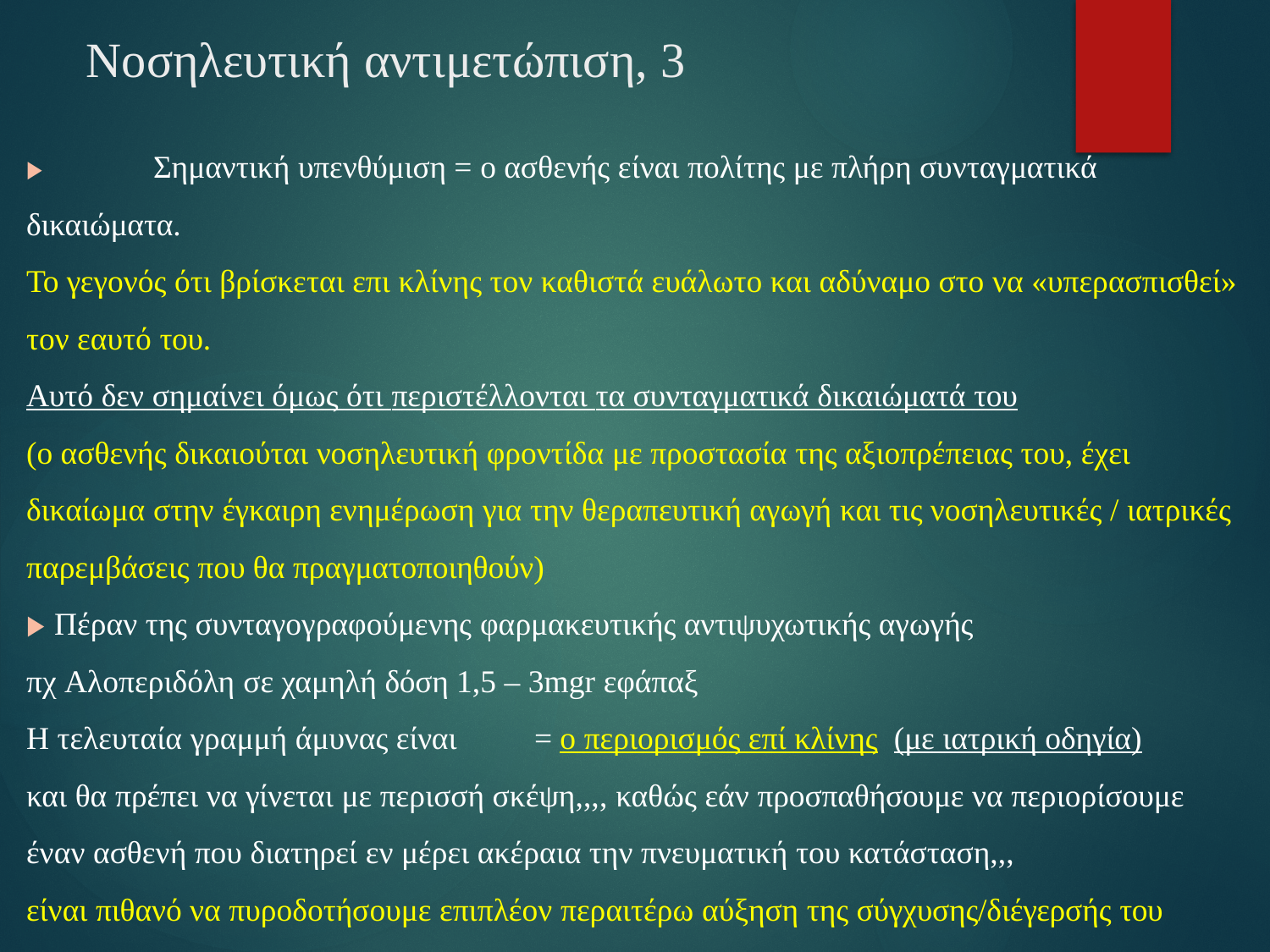

# Νοσηλευτική αντιμετώπιση, 3
▶	Σημαντική υπενθύμιση = ο ασθενής είναι πολίτης με πλήρη συνταγματικά δικαιώματα.
Το γεγονός ότι βρίσκεται επι κλίνης τον καθιστά ευάλωτο και αδύναμο στο να «υπερασπισθεί» τον εαυτό του.
Αυτό δεν σημαίνει όμως ότι περιστέλλονται τα συνταγματικά δικαιώματά του
(ο ασθενής δικαιούται νοσηλευτική φροντίδα με προστασία της αξιοπρέπειας του, έχει δικαίωμα στην έγκαιρη ενημέρωση για την θεραπευτική αγωγή και τις νοσηλευτικές / ιατρικές παρεμβάσεις που θα πραγματοποιηθούν)
▶ Πέραν της συνταγογραφούμενης φαρμακευτικής αντιψυχωτικής αγωγής
πχ Αλοπεριδόλη σε χαμηλή δόση 1,5 – 3mgr εφάπαξ
Η τελευταία γραμμή άμυνας είναι	= ο περιορισμός επί κλίνης  (με ιατρική οδηγία)
και θα πρέπει να γίνεται με περισσή σκέψη,,,, καθώς εάν προσπαθήσουμε να περιορίσουμε έναν ασθενή που διατηρεί εν μέρει ακέραια την πνευματική του κατάσταση,,,
είναι πιθανό να πυροδοτήσουμε επιπλέον περαιτέρω αύξηση της σύγχυσης/διέγερσής του